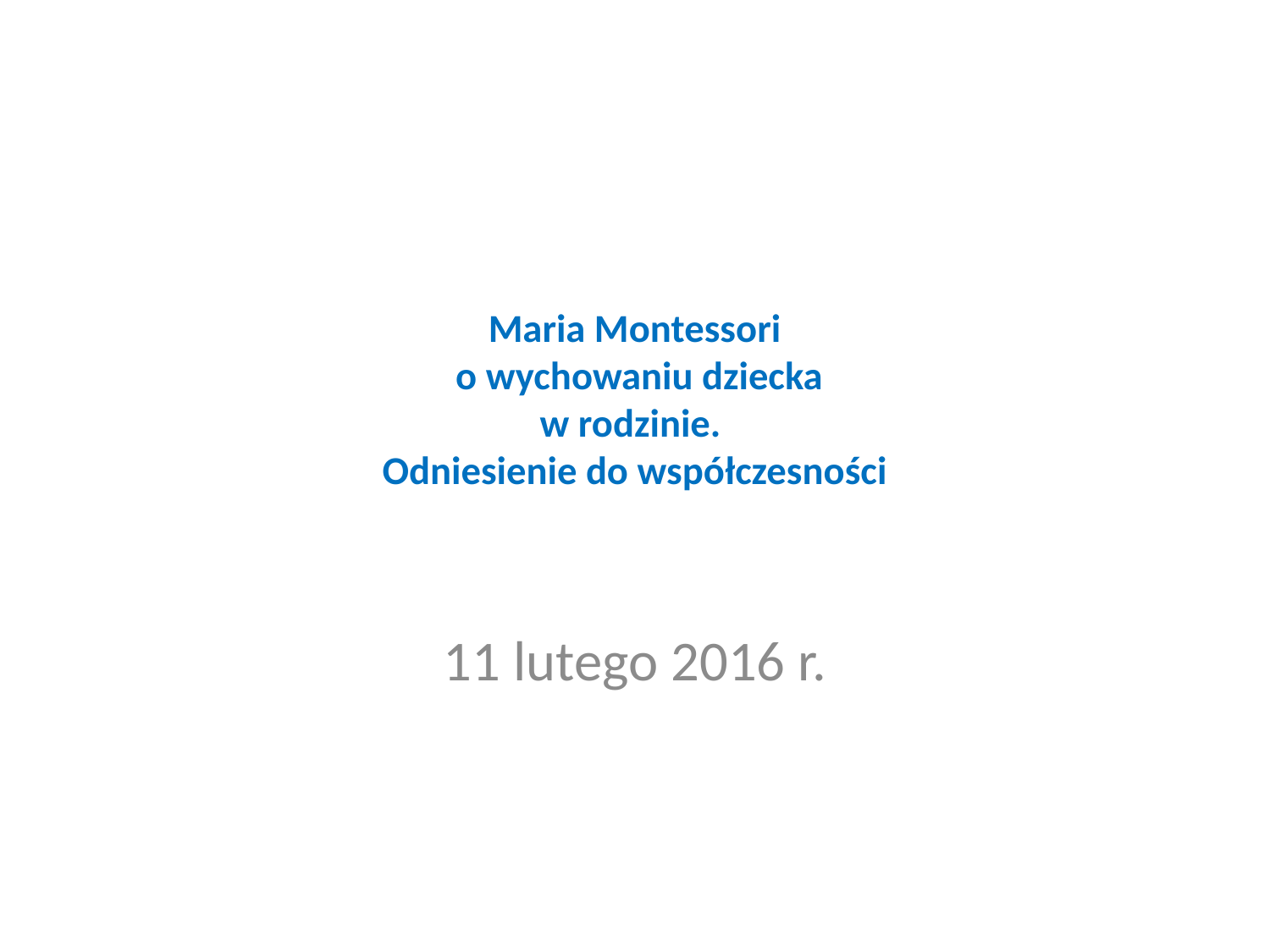

# Maria Montessori o wychowaniu dziecka w rodzinie. Odniesienie do współczesności

11 lutego 2016 r.